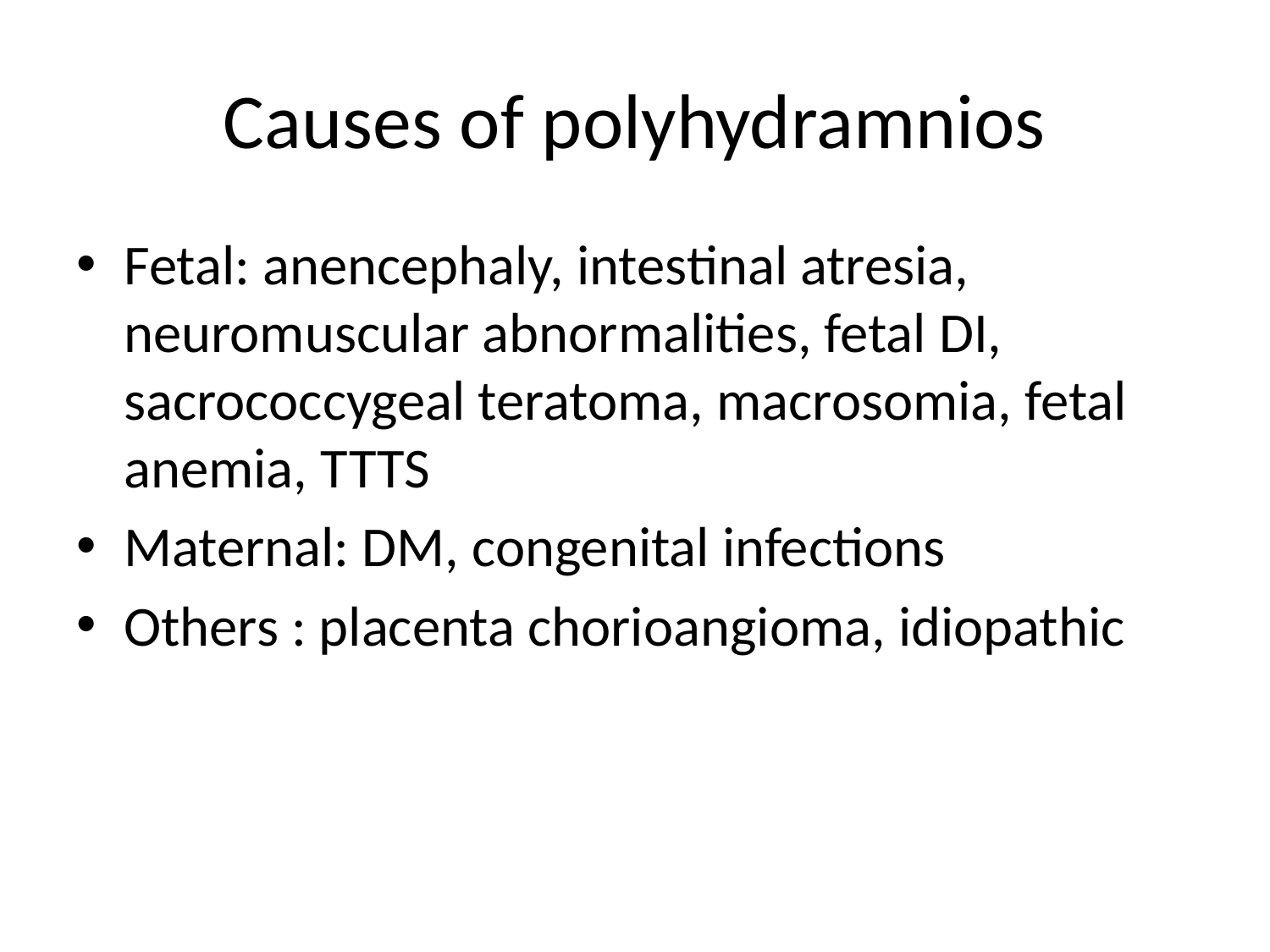

# Causes of polyhydramnios
Fetal: anencephaly, intestinal atresia, neuromuscular abnormalities, fetal DI, sacrococcygeal teratoma, macrosomia, fetal anemia, TTTS
Maternal: DM, congenital infections
Others : placenta chorioangioma, idiopathic